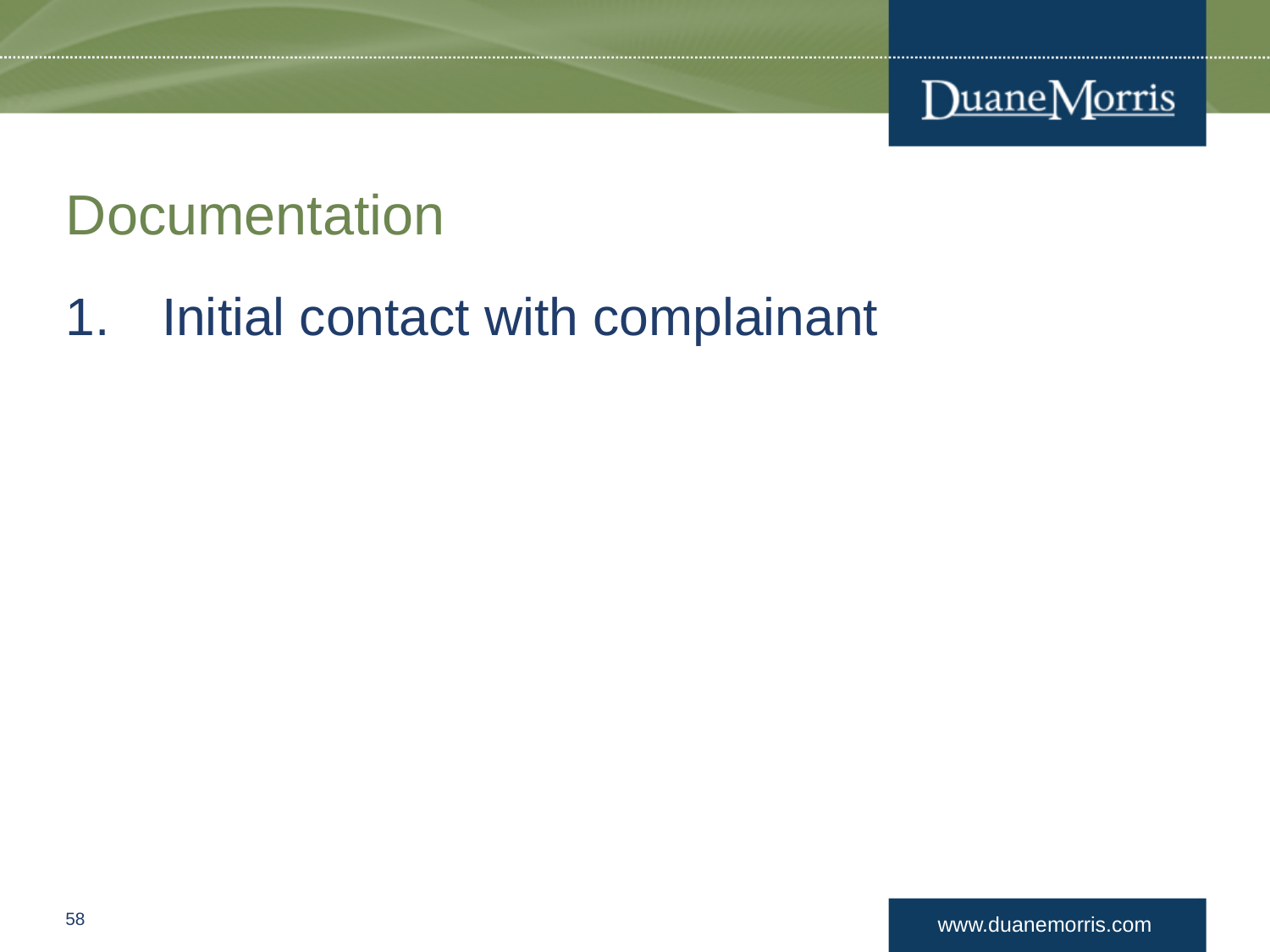

# Documentation
Initial contact with complainant

58